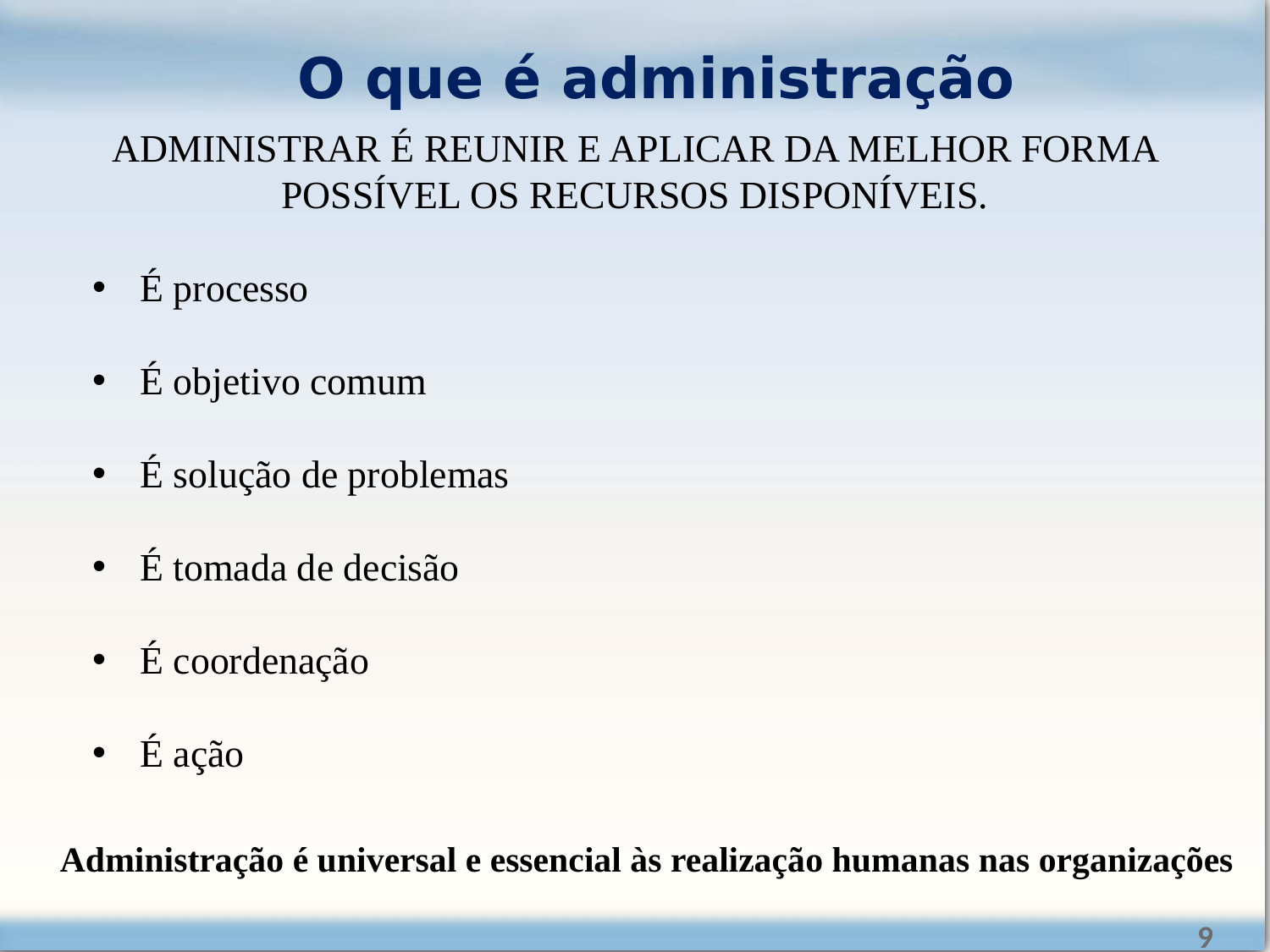

O que é administração
ADMINISTRAR É REUNIR E APLICAR DA MELHOR FORMA POSSÍVEL OS RECURSOS DISPONÍVEIS.

É processo

É objetivo comum

É solução de problemas

É tomada de decisão

É coordenação

É ação
Administração é universal e essencial às realização humanas nas organizações